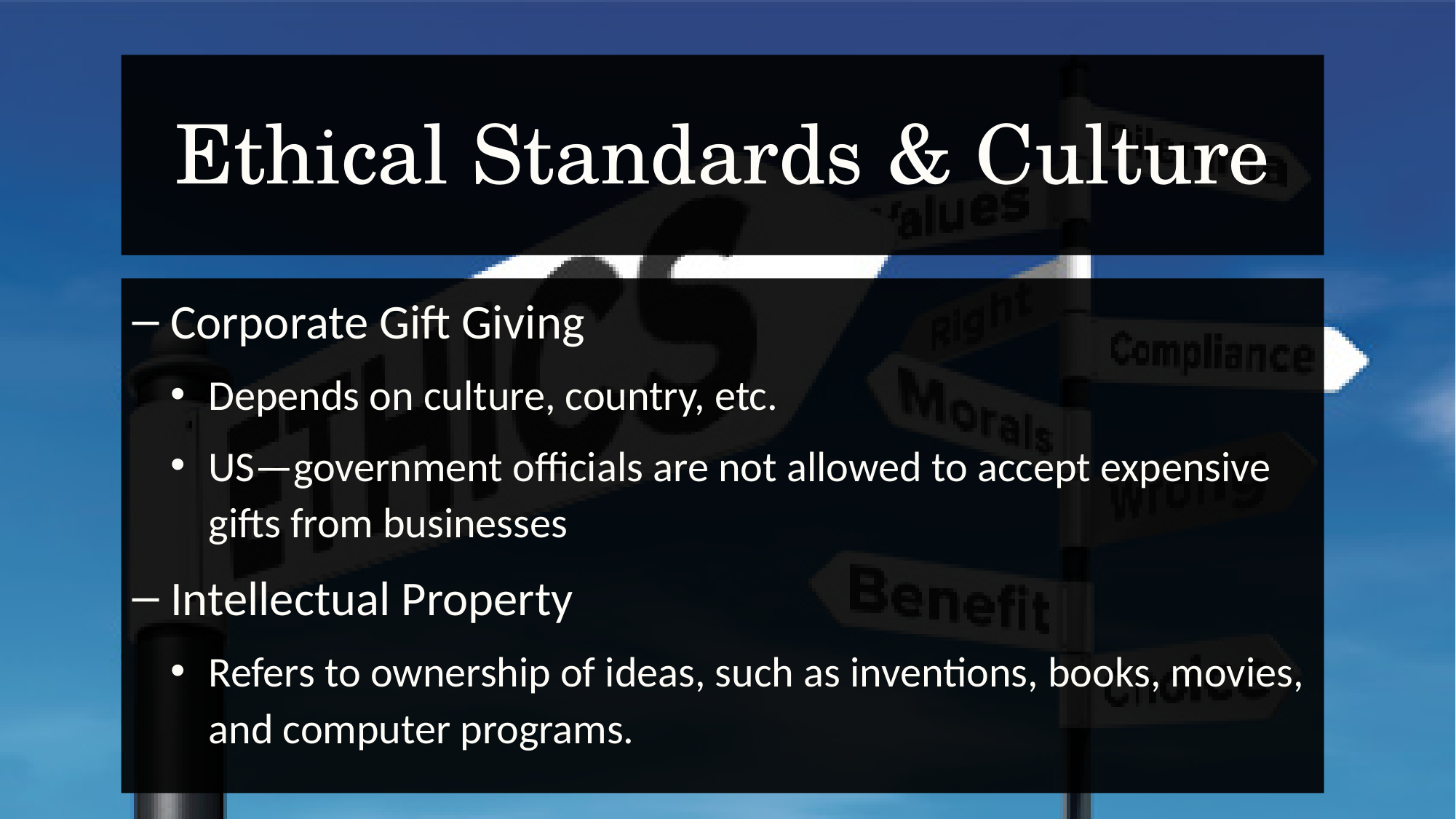

# Ethical Standards & Culture
Corporate Gift Giving
Depends on culture, country, etc.
US—government officials are not allowed to accept expensive gifts from businesses
Intellectual Property
Refers to ownership of ideas, such as inventions, books, movies, and computer programs.